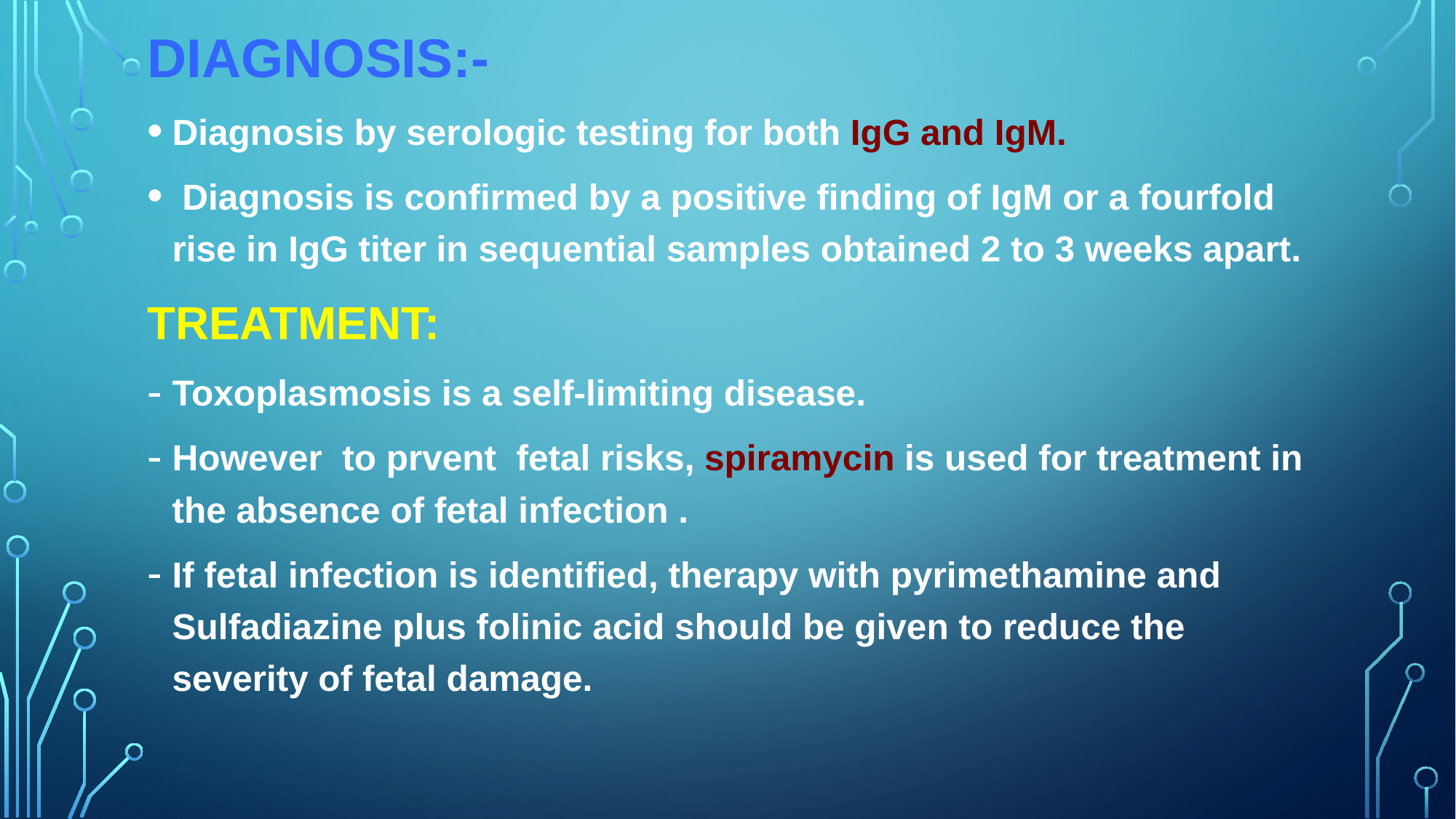

# DIAGNOSIS:-
Diagnosis by serologic testing for both IgG and IgM.
 Diagnosis is confirmed by a positive finding of IgM or a fourfold rise in IgG titer in sequential samples obtained 2 to 3 weeks apart.
TREATMENT:
Toxoplasmosis is a self-limiting disease.
However  to prvent  fetal risks, spiramycin is used for treatment in the absence of fetal infection .
If fetal infection is identified, therapy with pyrimethamine and Sulfadiazine plus folinic acid should be given to reduce the severity of fetal damage.